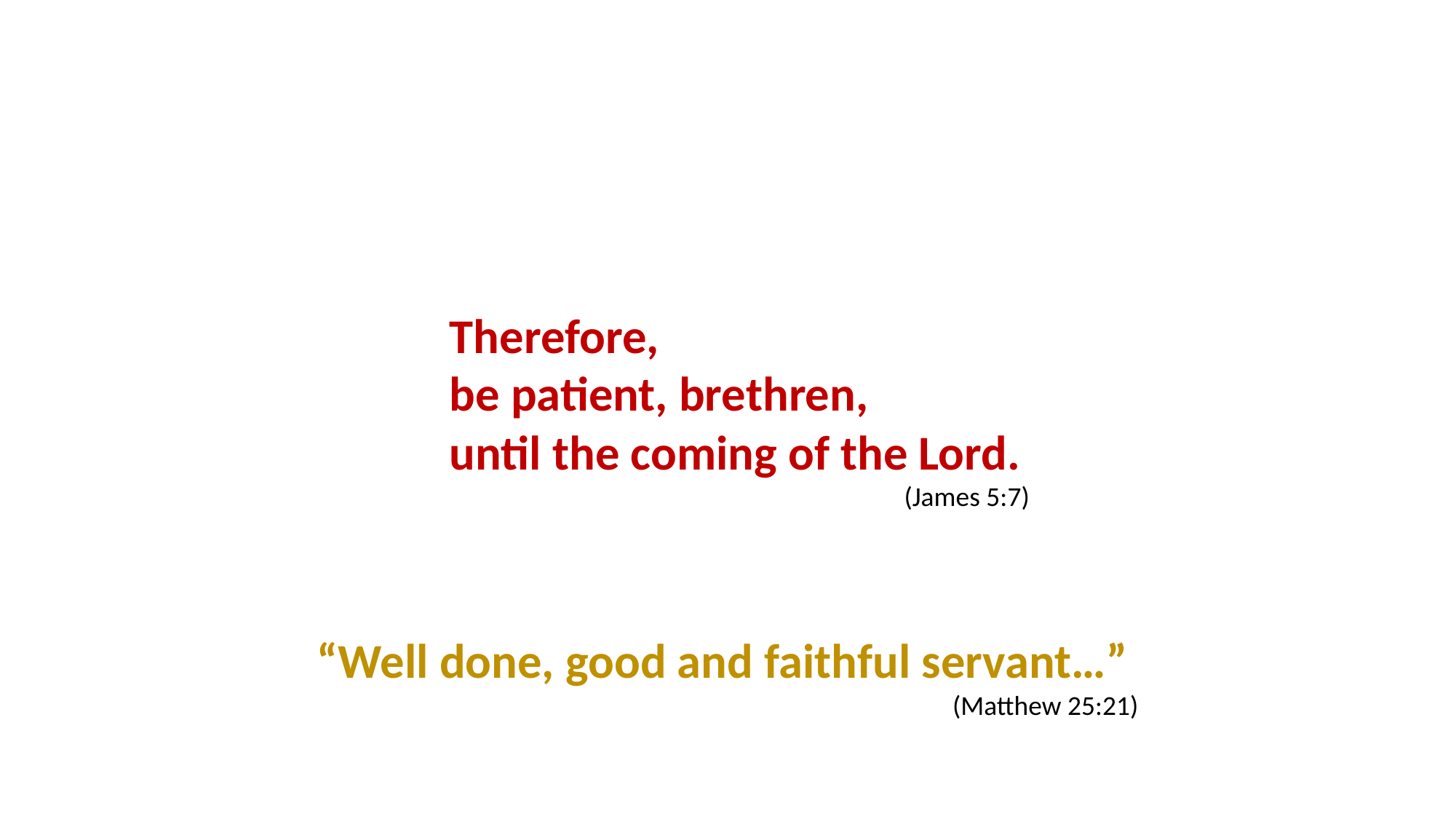

Therefore,
be patient, brethren,
until the coming of the Lord.
(James 5:7)
“Well done, good and faithful servant…”
(Matthew 25:21)